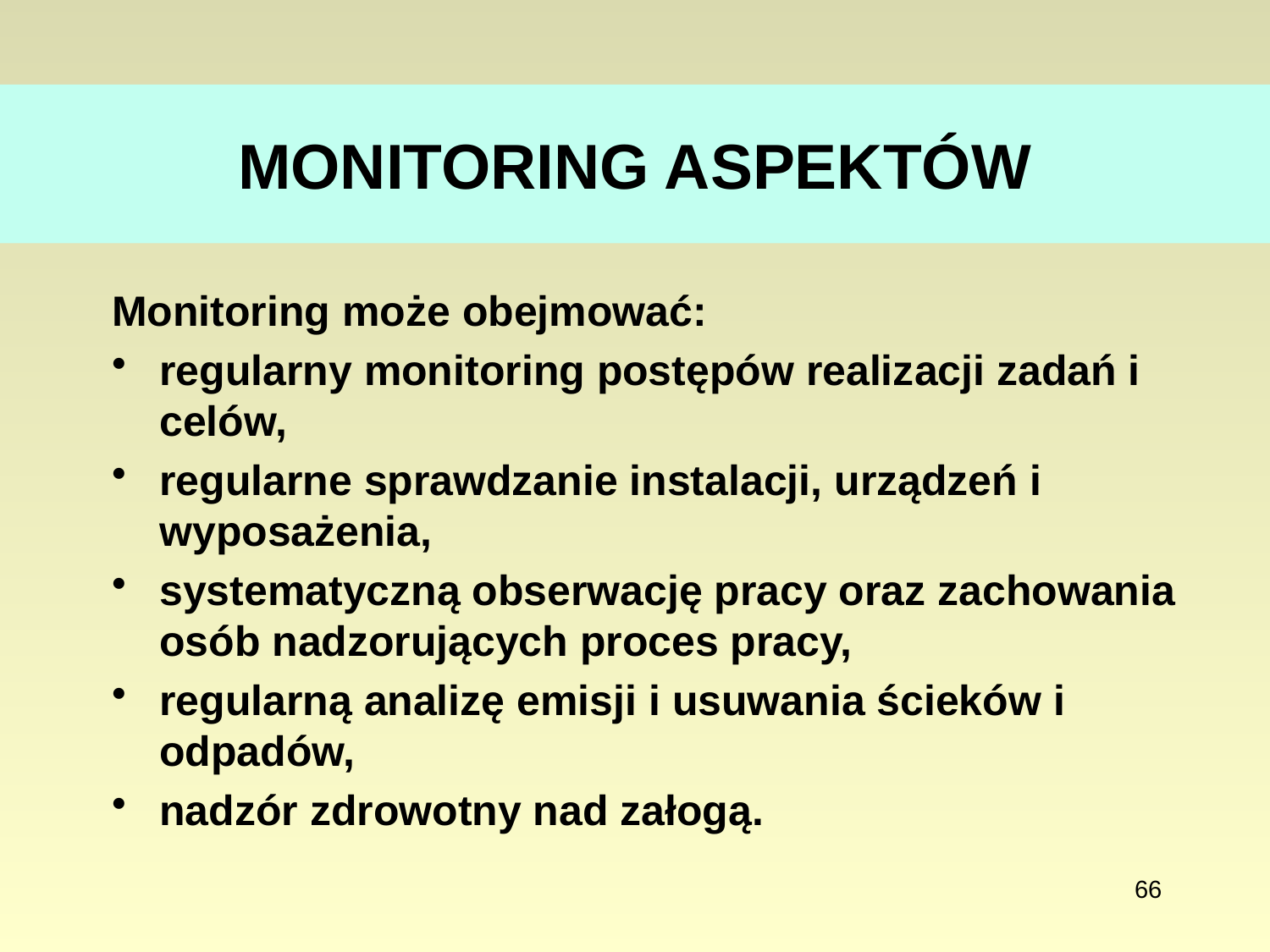

# MONITORING ASPEKTÓW
Monitoring może obejmować:
regularny monitoring postępów realizacji zadań i celów,
regularne sprawdzanie instalacji, urządzeń i wyposażenia,
systematyczną obserwację pracy oraz zachowania osób nadzorujących proces pracy,
regularną analizę emisji i usuwania ścieków i odpadów,
nadzór zdrowotny nad załogą.
66